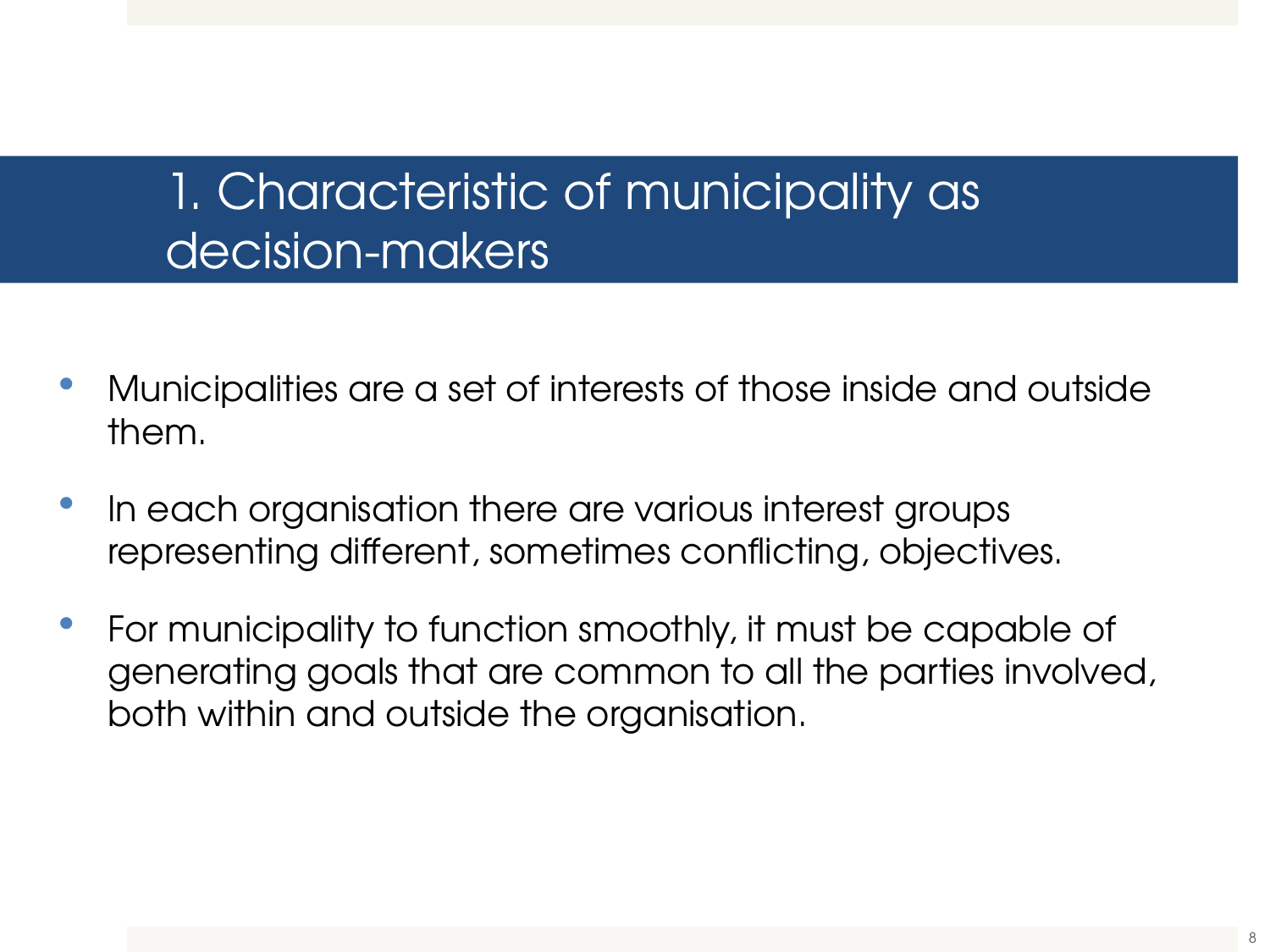

# 1. Characteristic of municipality as decision-makers
Municipalities are a set of interests of those inside and outside them.
In each organisation there are various interest groups representing different, sometimes conflicting, objectives.
For municipality to function smoothly, it must be capable of generating goals that are common to all the parties involved, both within and outside the organisation.
8